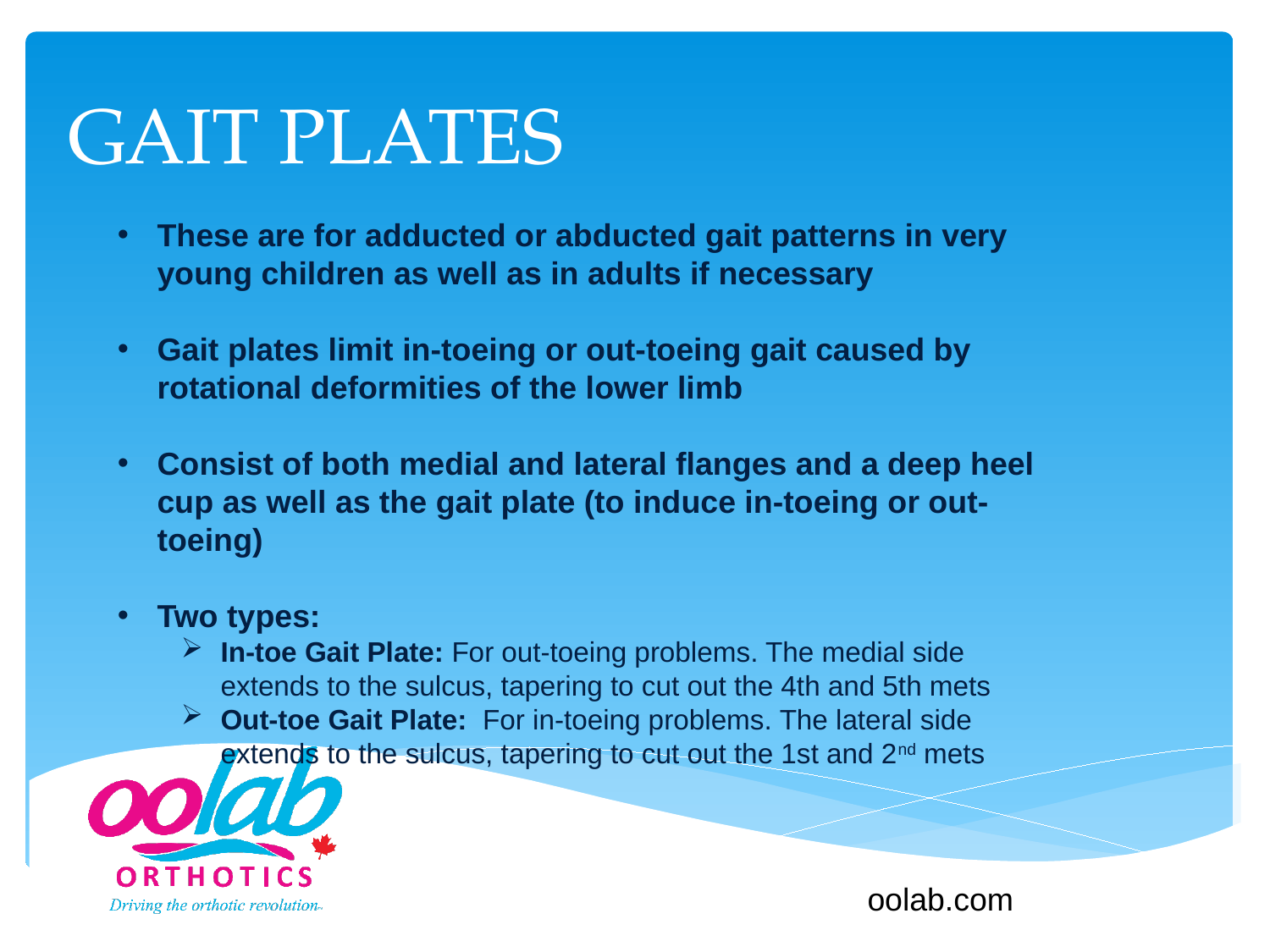

# Gait Plates
These are for adducted or abducted gait patterns in very young children as well as in adults if necessary

Gait plates limit in-toeing or out-toeing gait caused by rotational deformities of the lower limb

Consist of both medial and lateral flanges and a deep heel cup as well as the gait plate (to induce in-toeing or out-toeing)

Two types:
In-toe Gait Plate: For out-toeing problems. The medial side extends to the sulcus, tapering to cut out the 4th and 5th mets
Out-toe Gait Plate:  For in-toeing problems. The lateral side extends to the sulcus, tapering to cut out the 1st and 2nd mets